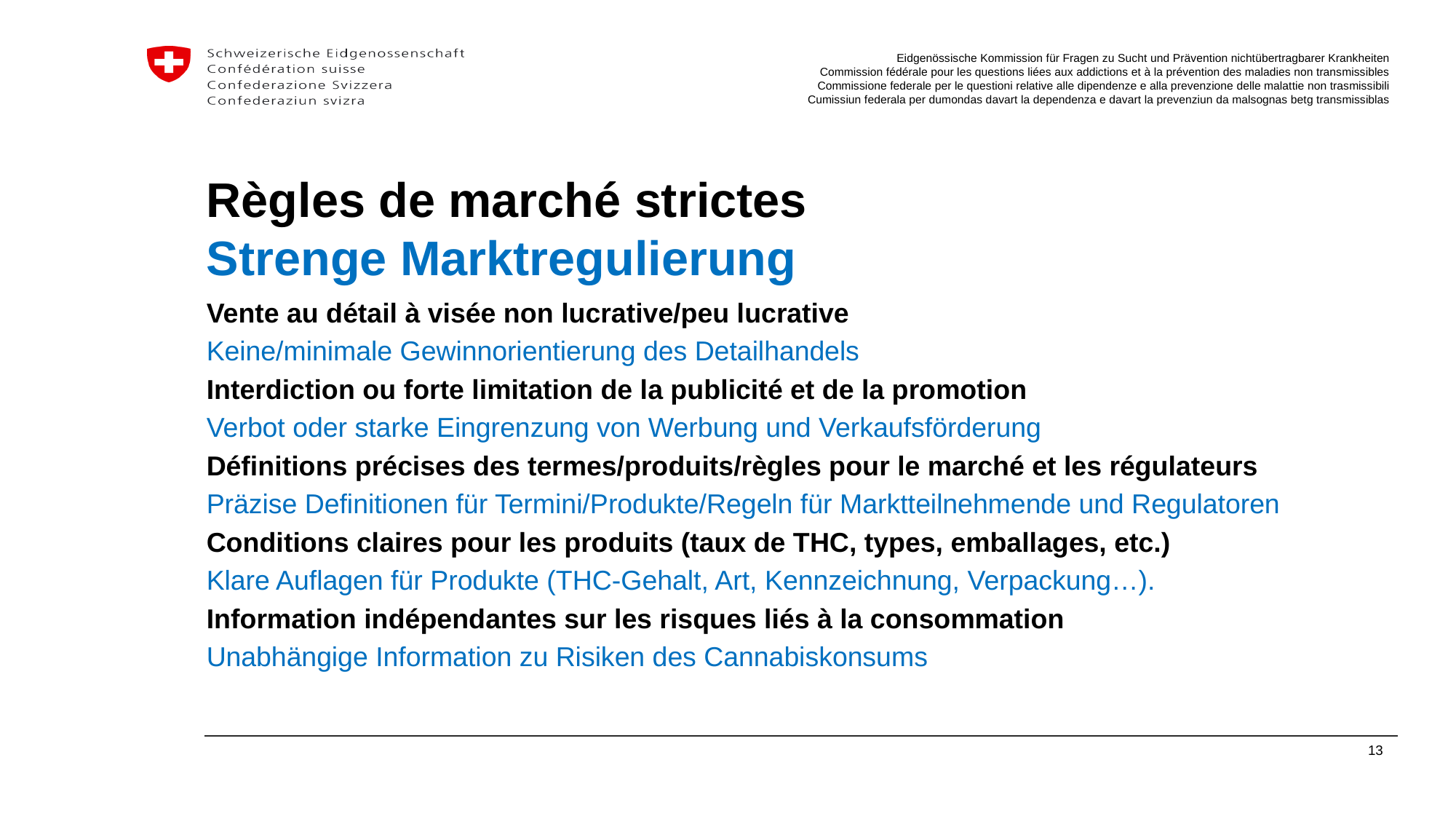

# Règles de marché strictes Strenge Marktregulierung
Vente au détail à visée non lucrative/peu lucrative
Keine/minimale Gewinnorientierung des Detailhandels
Interdiction ou forte limitation de la publicité et de la promotion
Verbot oder starke Eingrenzung von Werbung und Verkaufsförderung
Définitions précises des termes/produits/règles pour le marché et les régulateurs
Präzise Definitionen für Termini/Produkte/Regeln für Marktteilnehmende und Regulatoren
Conditions claires pour les produits (taux de THC, types, emballages, etc.)
Klare Auflagen für Produkte (THC-Gehalt, Art, Kennzeichnung, Verpackung…).
Information indépendantes sur les risques liés à la consommation
Unabhängige Information zu Risiken des Cannabiskonsums